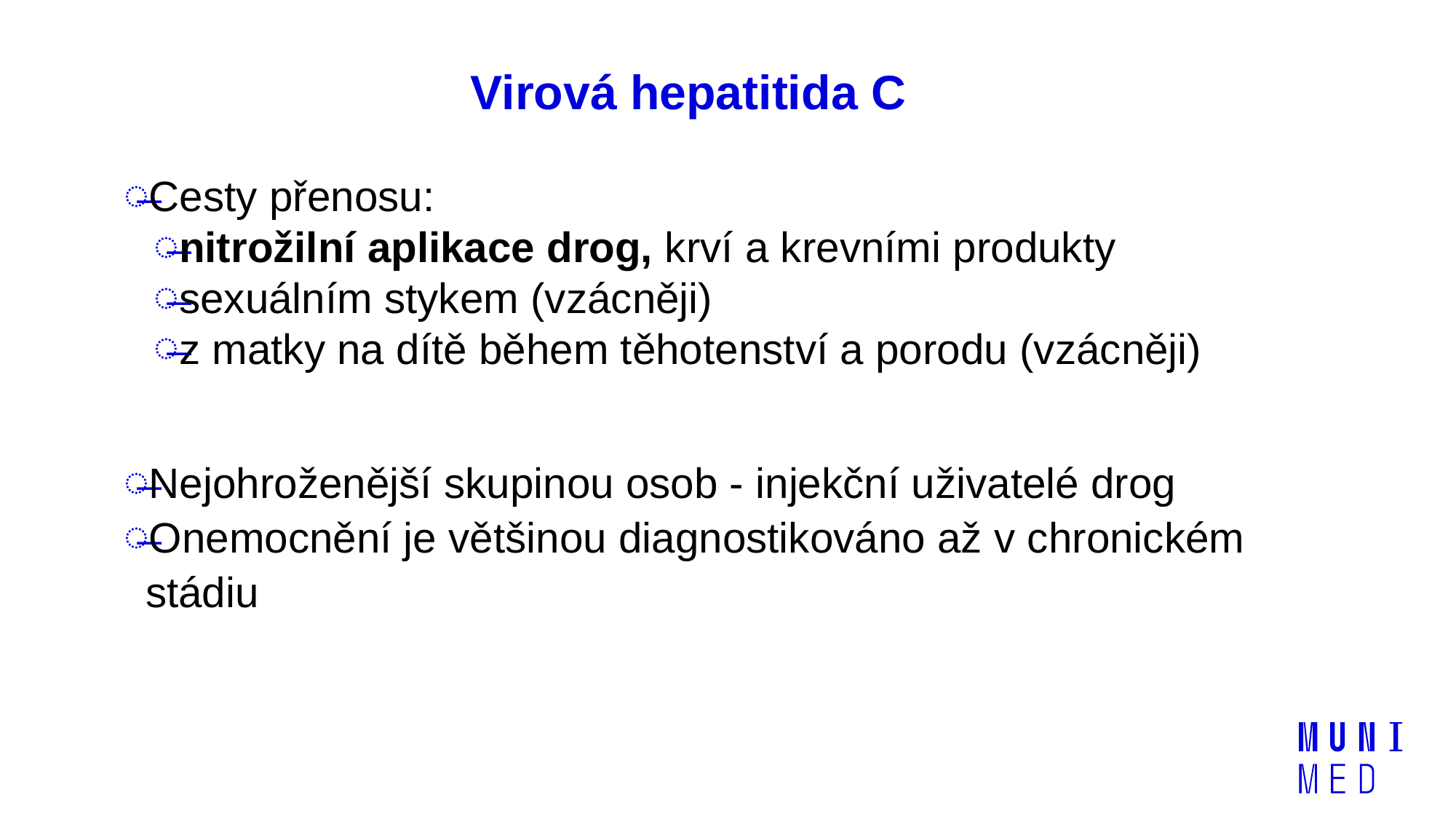

# Virová hepatitida C
Cesty přenosu:
nitrožilní aplikace drog, krví a krevními produkty
sexuálním stykem (vzácněji)
z matky na dítě během těhotenství a porodu (vzácněji)

Nejohroženější skupinou osob - injekční uživatelé drog
Onemocnění je většinou diagnostikováno až v chronickém stádiu